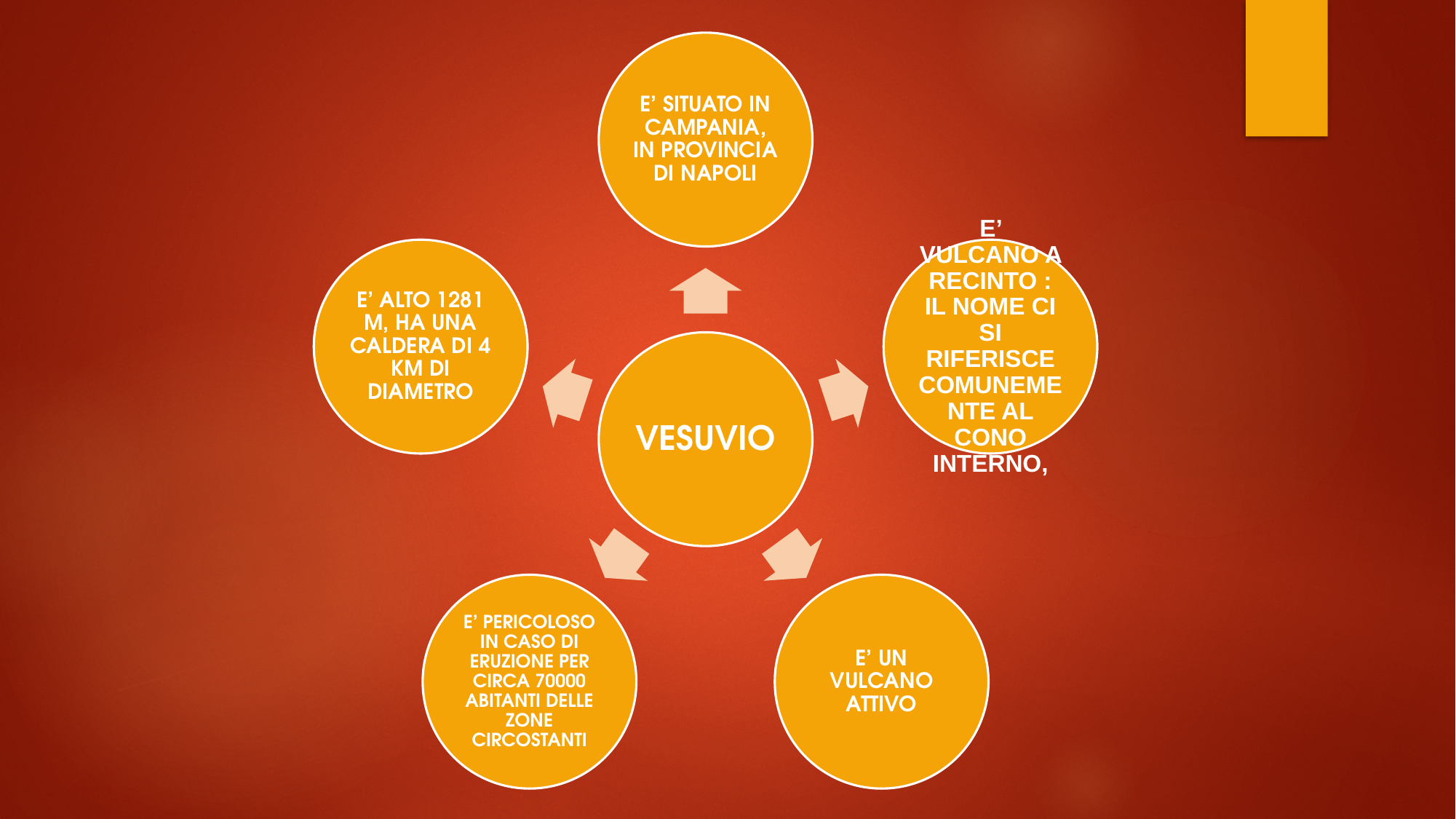

VESUVIO

E’ SITUATO IN CAMPANIA, IN PROVINCIA DI NAPOLI

E’ VULCANO A RECINTO : IL NOME CI SI RIFERISCE COMUNEMENTE AL CONO INTERNO,

E’ UN VULCANO ATTIVO

E’ PERICOLOSO IN CASO DI ERUZIONE PER CIRCA 70000 ABITANTI DELLE ZONE CIRCOSTANTI

E’ ALTO 1281 M, HA UNA CALDERA DI 4 KM DI DIAMETRO